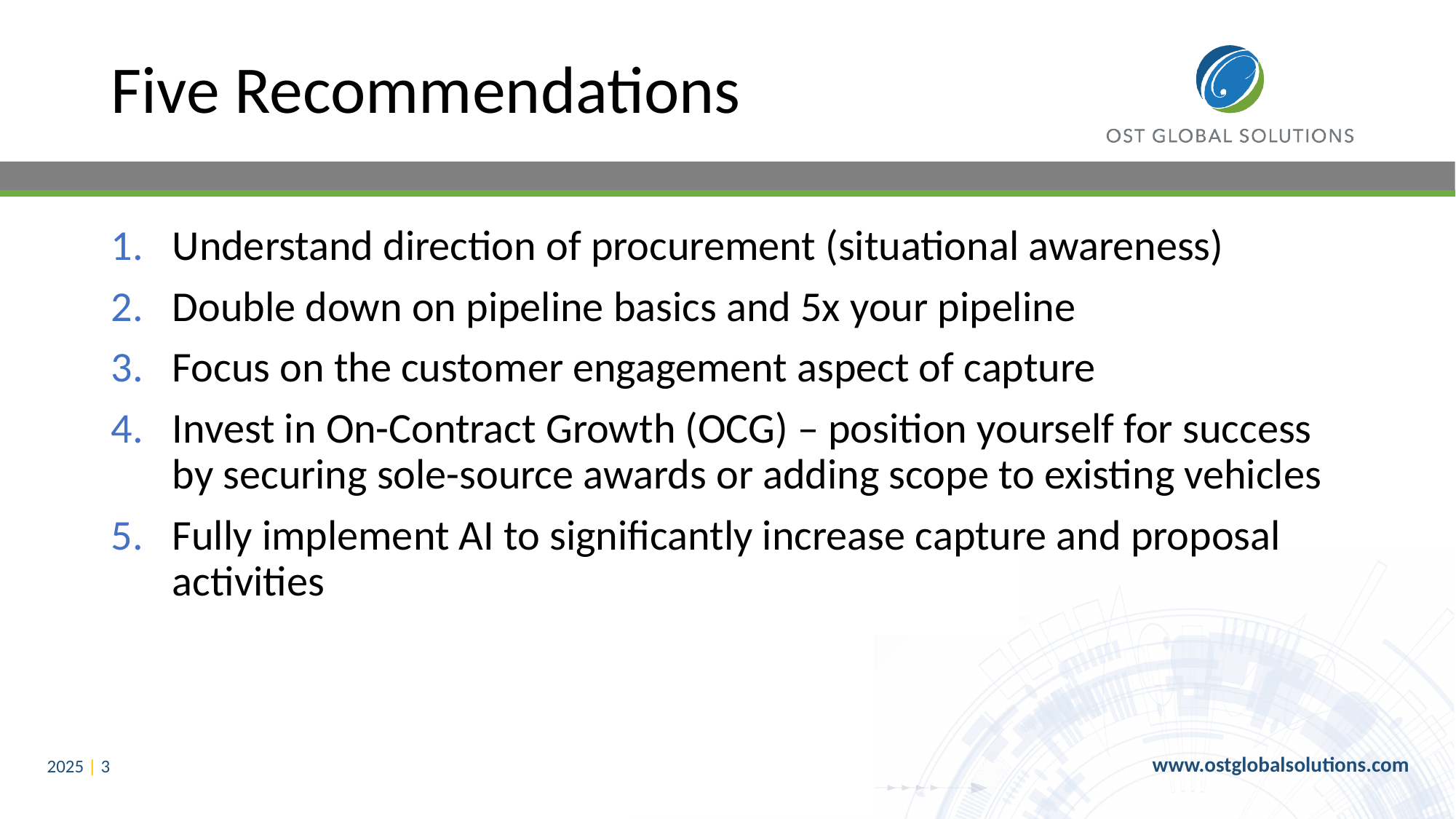

# Five Recommendations
Understand direction of procurement (situational awareness)
Double down on pipeline basics and 5x your pipeline
Focus on the customer engagement aspect of capture
Invest in On-Contract Growth (OCG) – position yourself for success by securing sole-source awards or adding scope to existing vehicles
Fully implement AI to significantly increase capture and proposal activities